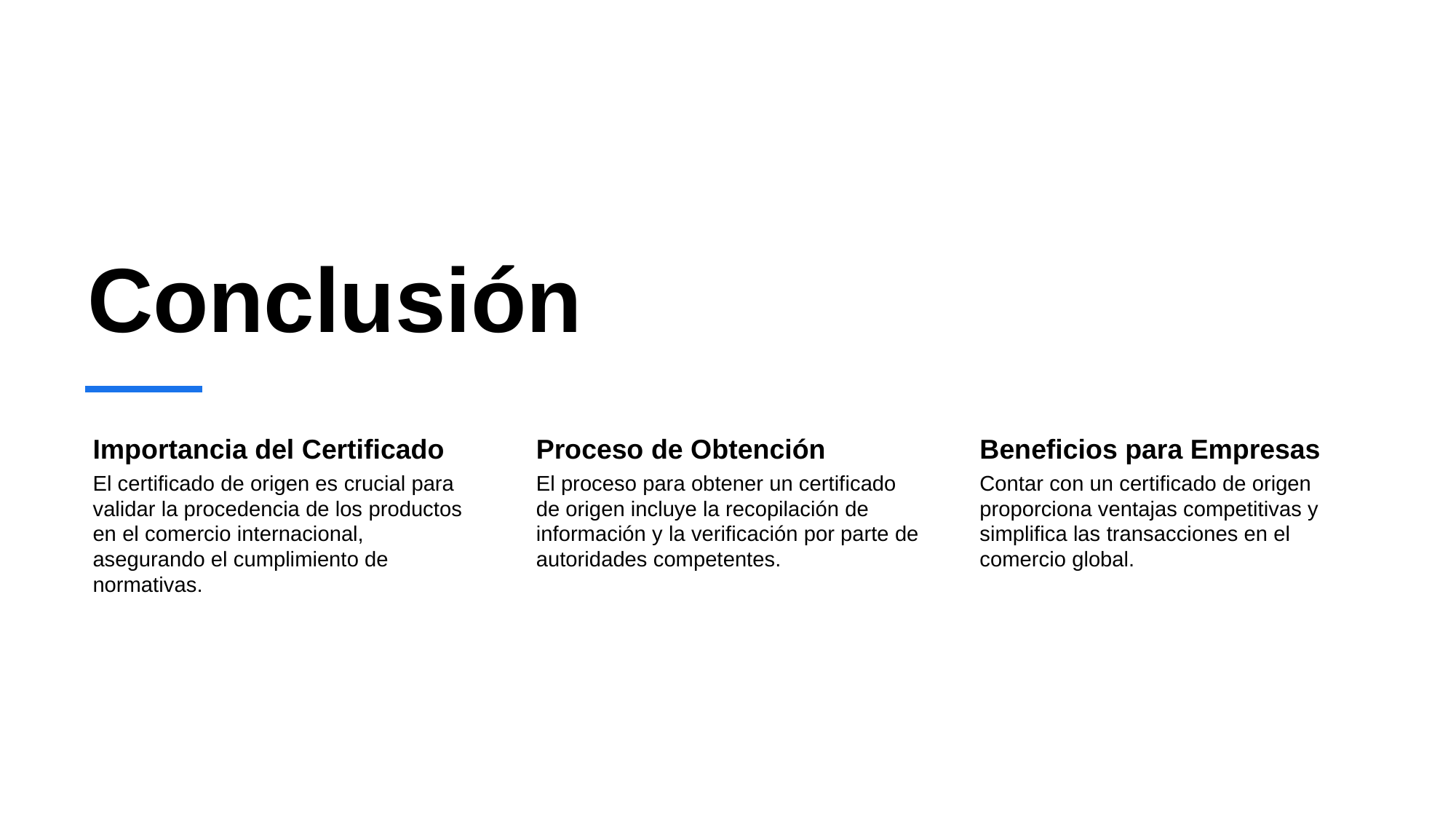

# Conclusión
Importancia del Certificado
El certificado de origen es crucial para validar la procedencia de los productos en el comercio internacional, asegurando el cumplimiento de normativas.
Proceso de Obtención
El proceso para obtener un certificado de origen incluye la recopilación de información y la verificación por parte de autoridades competentes.
Beneficios para Empresas
Contar con un certificado de origen proporciona ventajas competitivas y simplifica las transacciones en el comercio global.